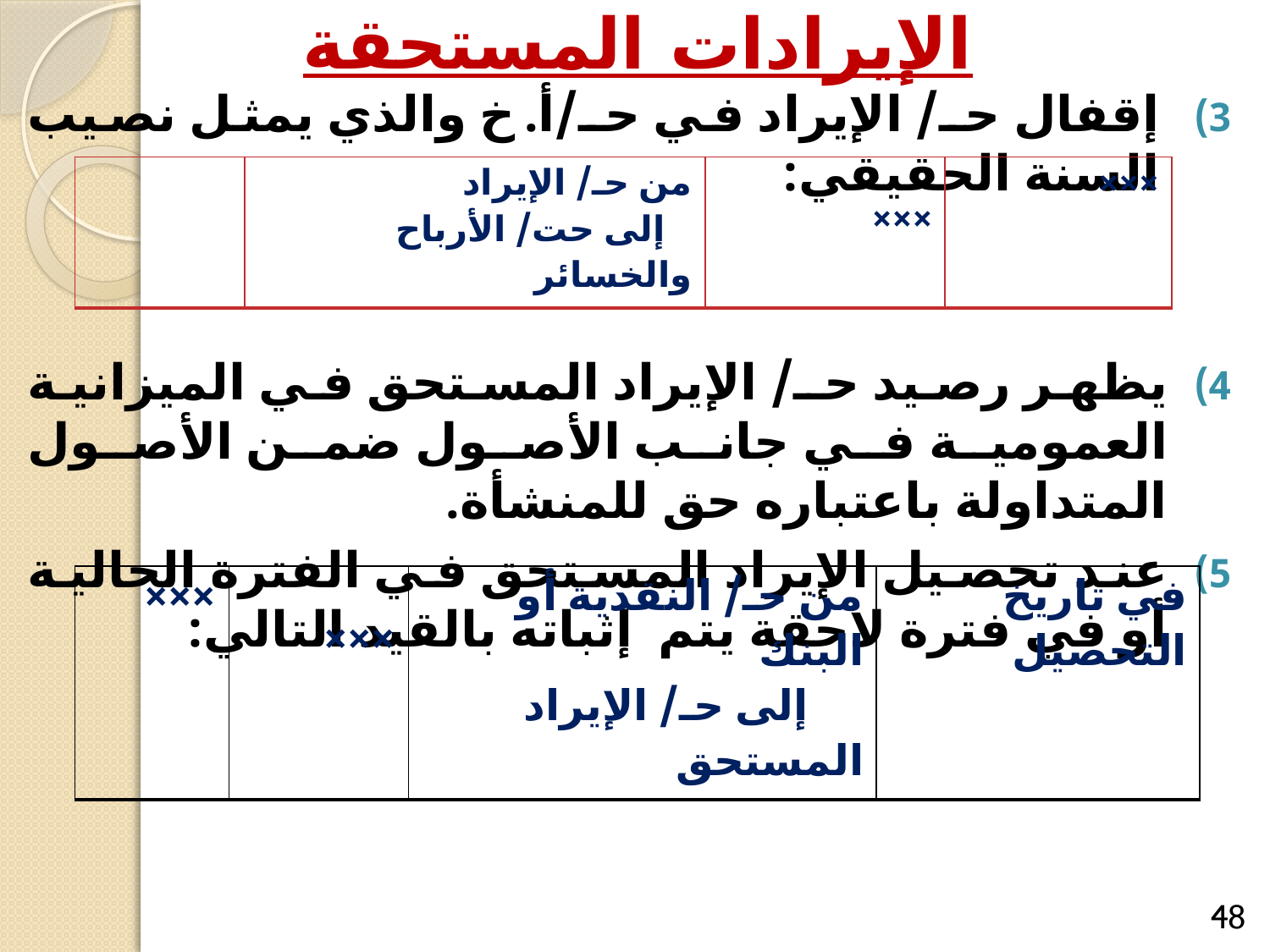

# الإيرادات المستحقة
إقفال حـ/ الإيراد في حـ/أ.خ والذي يمثل نصيب السنة الحقيقي:

يظهر رصيد حـ/ الإيراد المستحق في الميزانية العمومية في جانب الأصول ضمن الأصول المتداولة باعتباره حق للمنشأة.
عند تحصيل الإيراد المستحق في الفترة الحالية أو في فترة لاحقة يتم  إثباته بالقيد التالي:

|  | من حـ/ الإيراد إلى حت/ الأرباح والخسائر | ××× | ××× |
| --- | --- | --- | --- |
| ××× | ××× | من حـ/ النقدية أو البنك إلى حـ/ الإيراد المستحق | في تاريخ التحصيل |
| --- | --- | --- | --- |
48